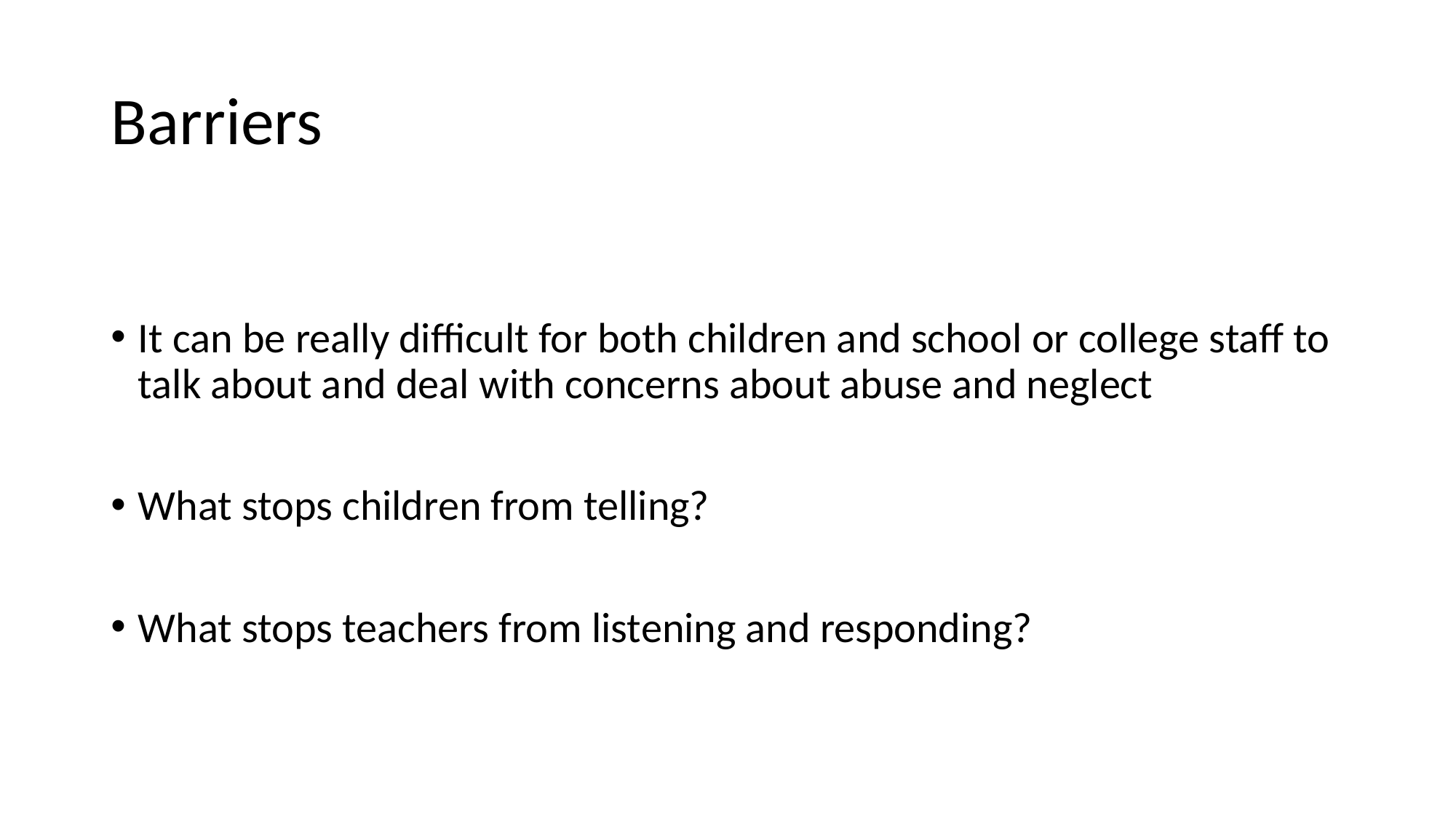

# Barriers
It can be really difficult for both children and school or college staff to talk about and deal with concerns about abuse and neglect

What stops children from telling?

What stops teachers from listening and responding?